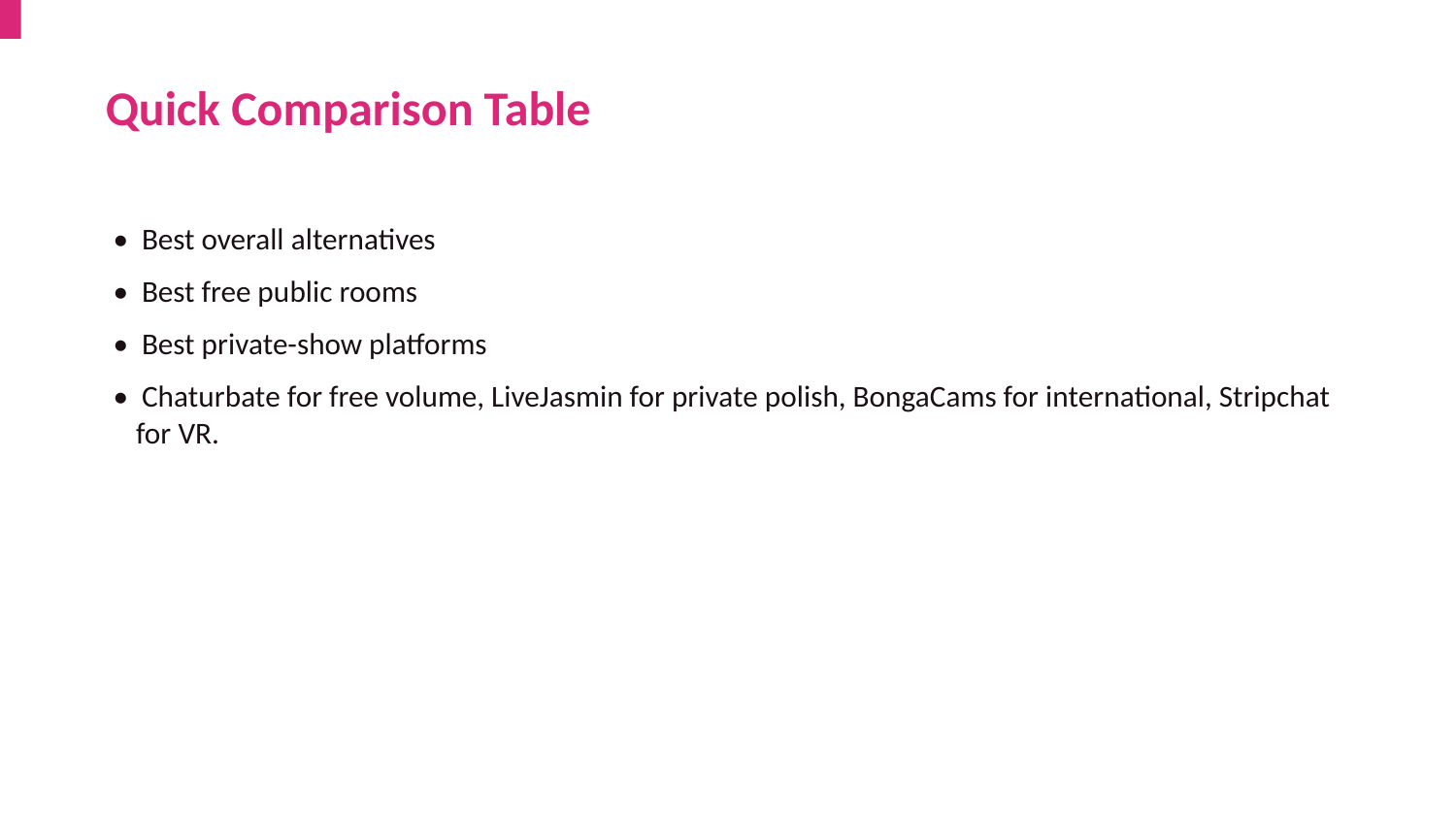

Quick Comparison Table
•  Best overall alternatives
•  Best free public rooms
•  Best private-show platforms
•  Chaturbate for free volume, LiveJasmin for private polish, BongaCams for international, Stripchat for VR.